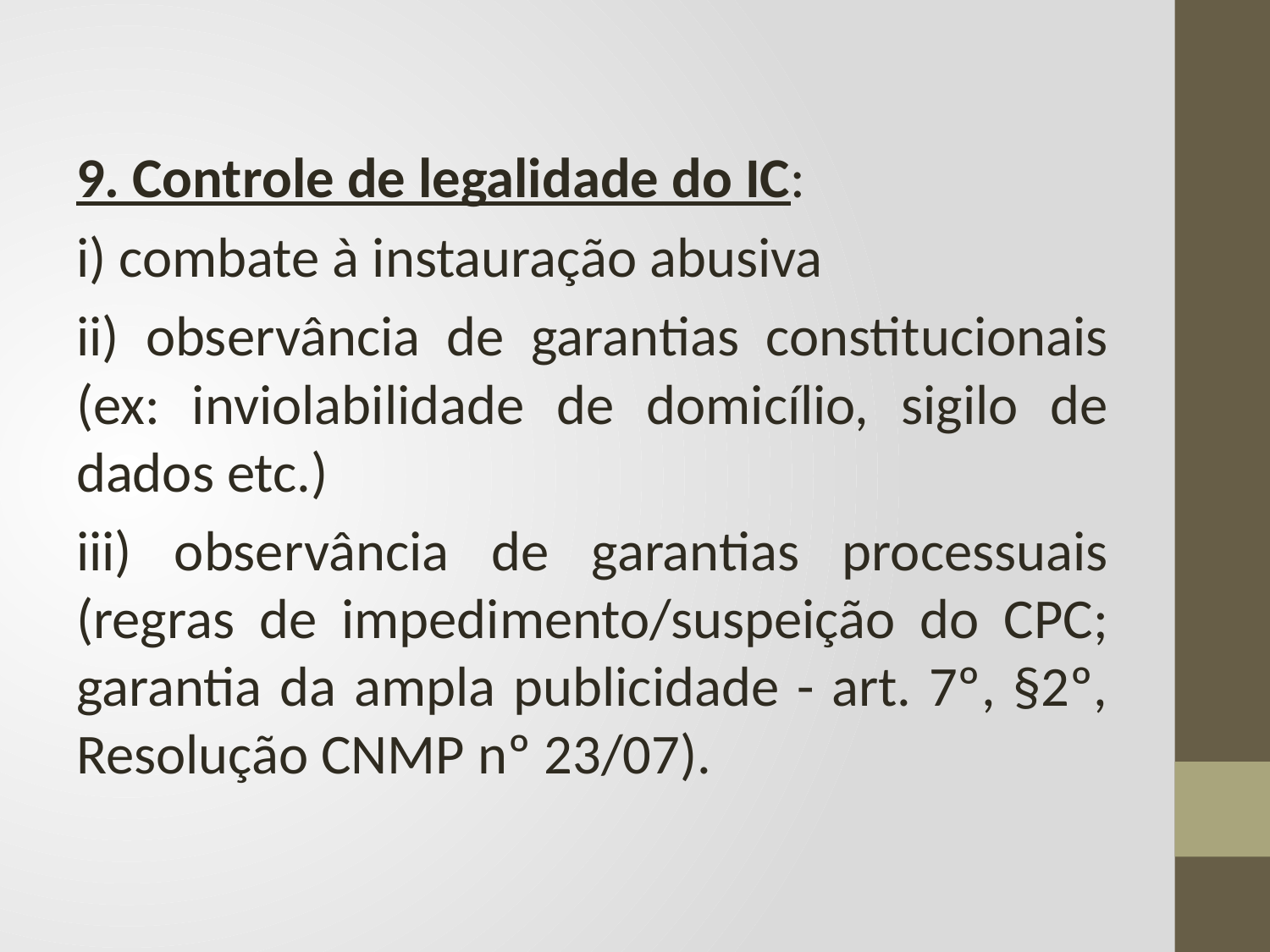

9. Controle de legalidade do IC:
i) combate à instauração abusiva
ii) observância de garantias constitucionais (ex: inviolabilidade de domicílio, sigilo de dados etc.)
iii) observância de garantias processuais (regras de impedimento/suspeição do CPC; garantia da ampla publicidade - art. 7º, §2º, Resolução CNMP nº 23/07).